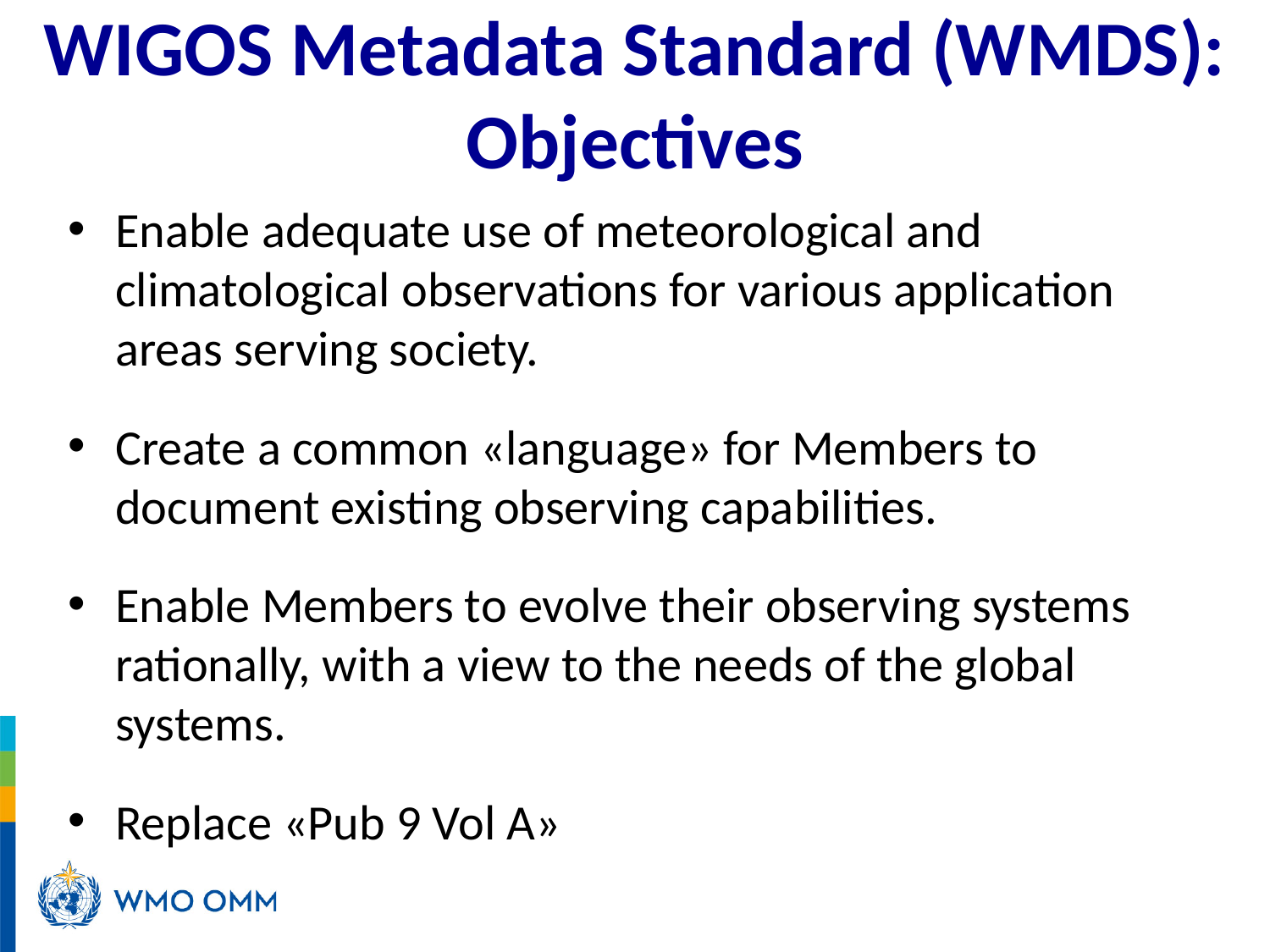

# WIGOS Metadata Standard (WMDS): Objectives
Enable adequate use of meteorological and climatological observations for various application areas serving society.

Create a common «language» for Members to document existing observing capabilities.

Enable Members to evolve their observing systems rationally, with a view to the needs of the global systems.

Replace «Pub 9 Vol A»